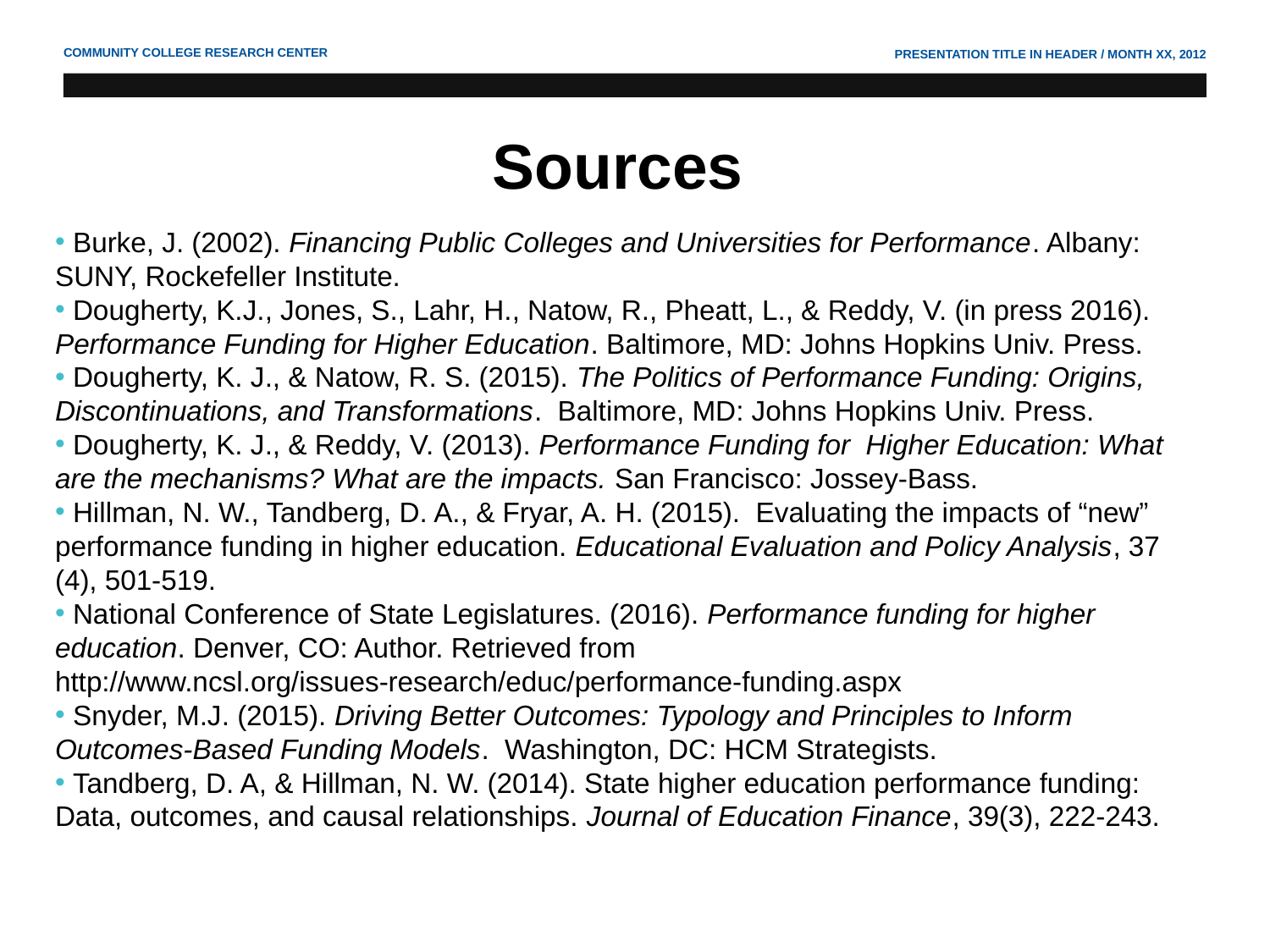

# Sources
 Burke, J. (2002). Financing Public Colleges and Universities for Performance. Albany: SUNY, Rockefeller Institute.
 Dougherty, K.J., Jones, S., Lahr, H., Natow, R., Pheatt, L., & Reddy, V. (in press 2016). Performance Funding for Higher Education. Baltimore, MD: Johns Hopkins Univ. Press.
 Dougherty, K. J., & Natow, R. S. (2015). The Politics of Performance Funding: Origins, Discontinuations, and Transformations.  Baltimore, MD: Johns Hopkins Univ. Press.
 Dougherty, K. J., & Reddy, V. (2013). Performance Funding for  Higher Education: What are the mechanisms? What are the impacts. San Francisco: Jossey-Bass.
 Hillman, N. W., Tandberg, D. A., & Fryar, A. H. (2015).  Evaluating the impacts of “new” performance funding in higher education. Educational Evaluation and Policy Analysis, 37 (4), 501-519.
 National Conference of State Legislatures. (2016). Performance funding for higher education. Denver, CO: Author. Retrieved from http://www.ncsl.org/issues-research/educ/performance-funding.aspx
 Snyder, M.J. (2015). Driving Better Outcomes: Typology and Principles to Inform Outcomes-Based Funding Models.  Washington, DC: HCM Strategists.
 Tandberg, D. A, & Hillman, N. W. (2014). State higher education performance funding: Data, outcomes, and causal relationships. Journal of Education Finance, 39(3), 222-243.